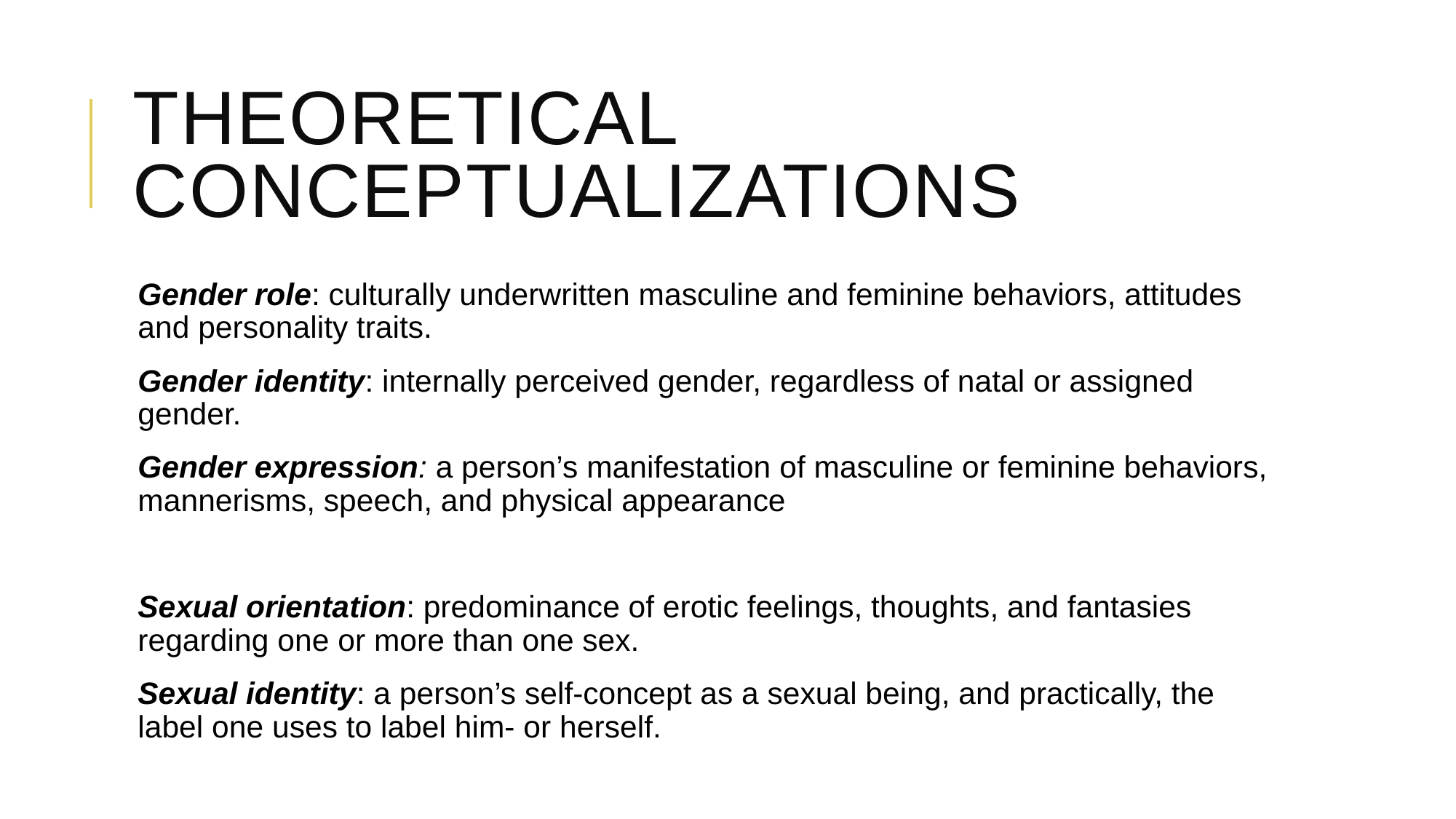

# Theoretical conceptualizations
Gender role: culturally underwritten masculine and feminine behaviors, attitudes and personality traits.
Gender identity: internally perceived gender, regardless of natal or assigned gender.
Gender expression: a person’s manifestation of masculine or feminine behaviors, mannerisms, speech, and physical appearance

Sexual orientation: predominance of erotic feelings, thoughts, and fantasies regarding one or more than one sex.
Sexual identity: a person’s self-concept as a sexual being, and practically, the label one uses to label him- or herself.